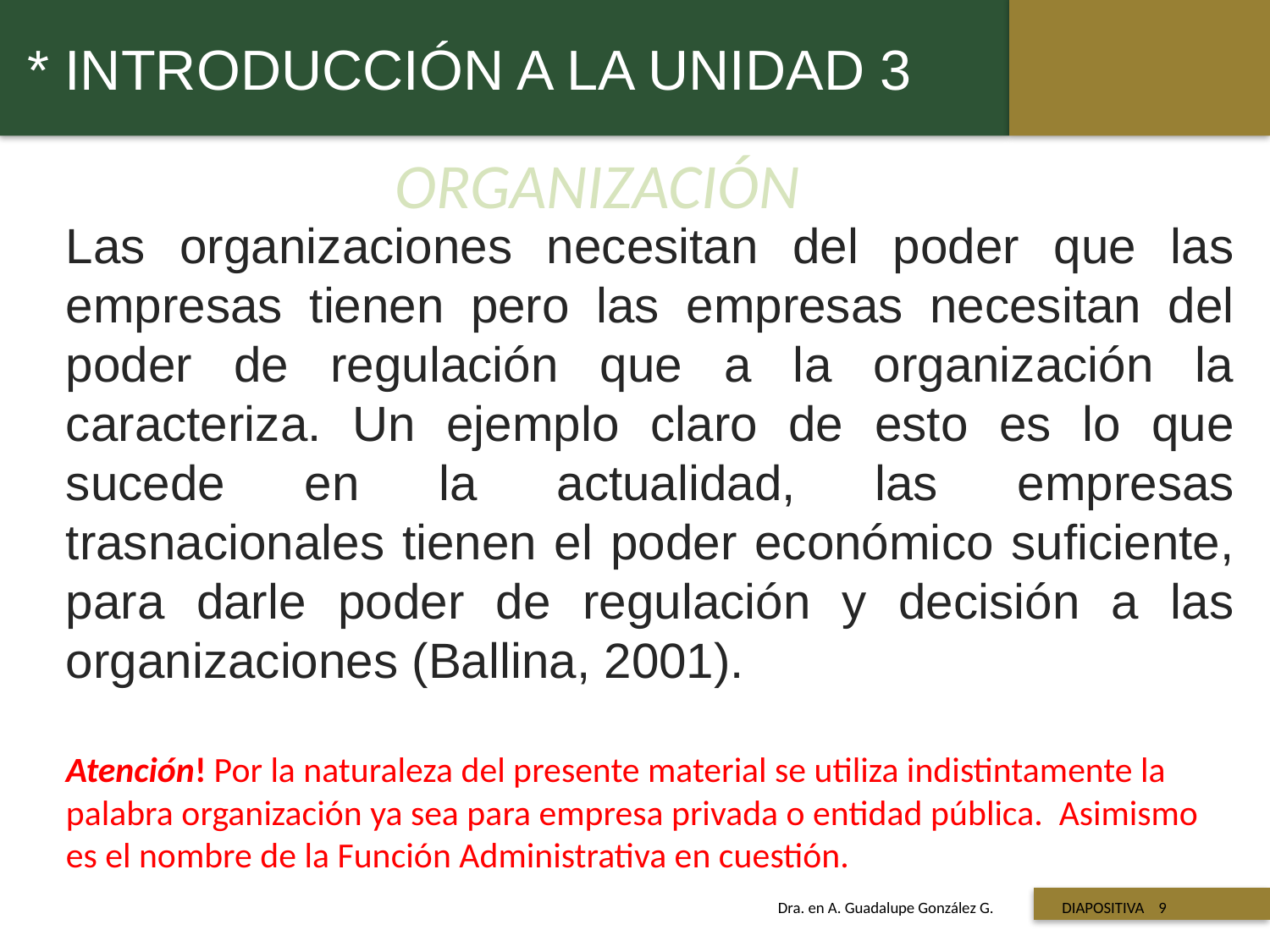

* INTRODUCCIÓN A LA UNIDAD 3

ORGANIZACIÓN
Las organizaciones necesitan del poder que las empresas tienen pero las empresas necesitan del poder de regulación que a la organización la caracteriza. Un ejemplo claro de esto es lo que sucede en la actualidad, las empresas trasnacionales tienen el poder económico suficiente, para darle poder de regulación y decisión a las organizaciones (Ballina, 2001).

Atención! Por la naturaleza del presente material se utiliza indistintamente la palabra organización ya sea para empresa privada o entidad pública.  Asimismo es el nombre de la Función Administrativa en cuestión.

                                          Titulo de la presentación

Dra. en A. Guadalupe González G.                   DIAPOSITIVA    9